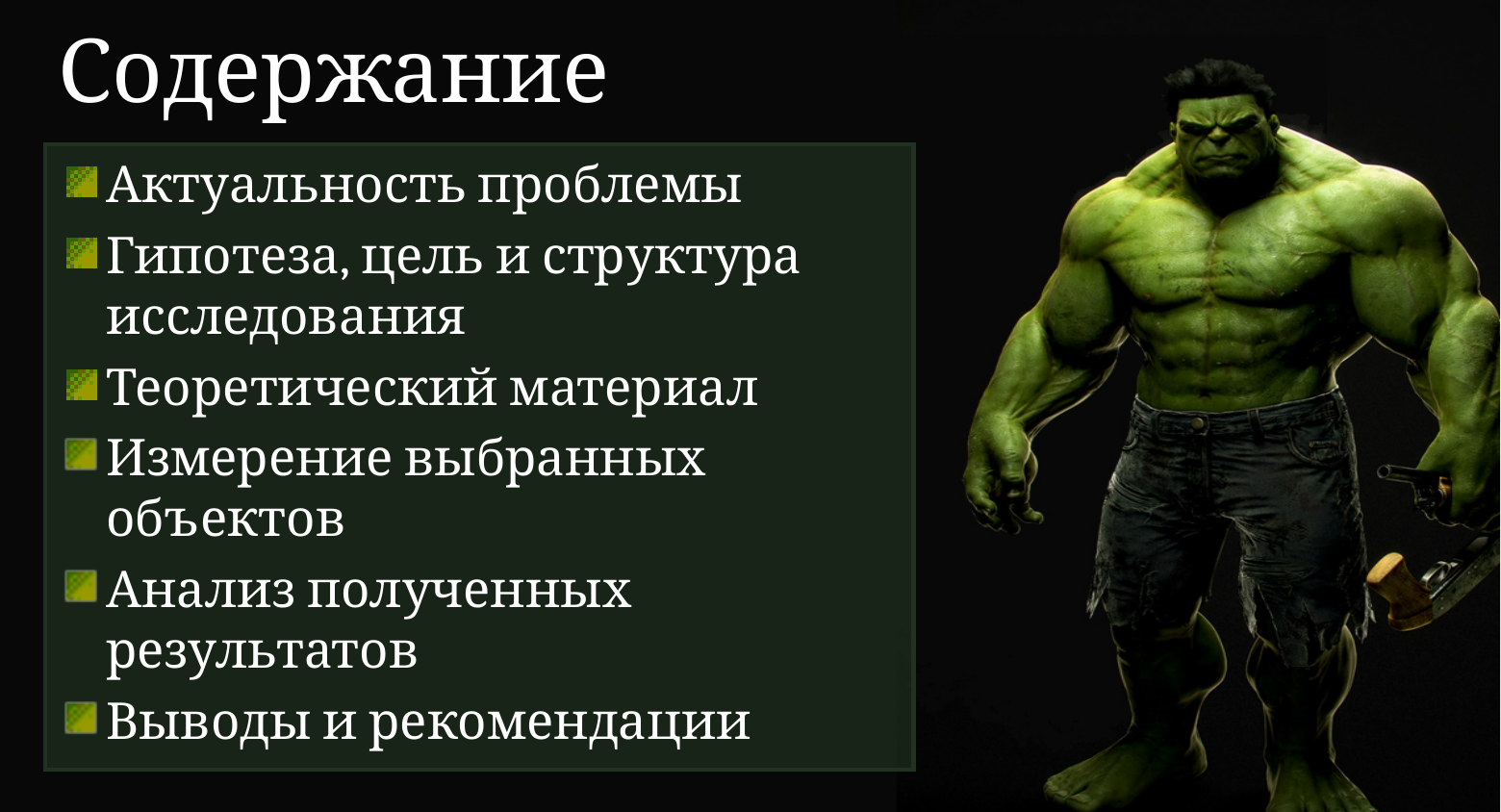

# Содержание
Актуальность проблемы
Гипотеза, цель и структура исследования
Теоретический материал
Измерение выбранных объектов
Анализ полученных результатов
Выводы и рекомендации